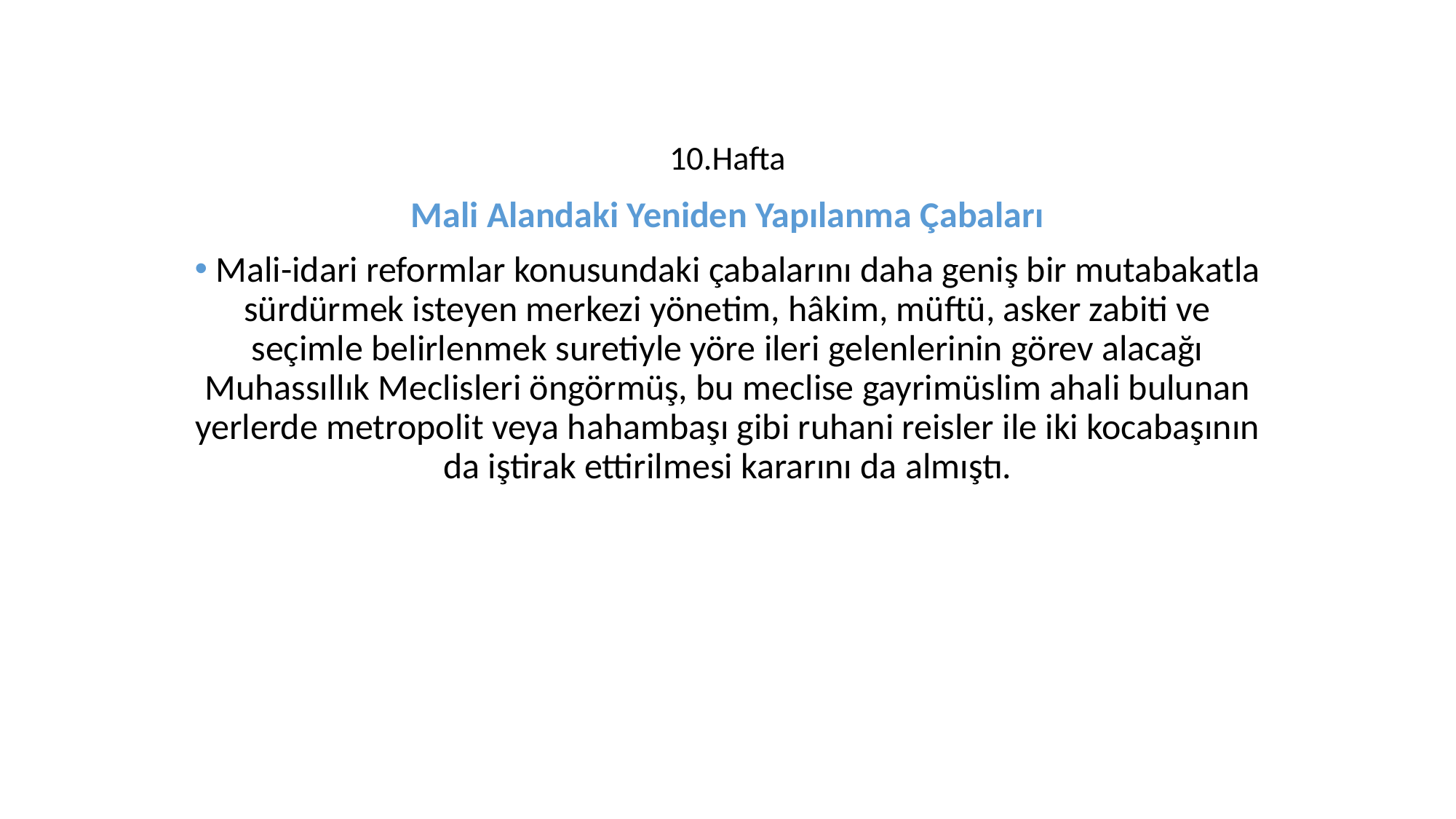

# 10.Hafta
Mali Alandaki Yeniden Yapılanma Çabaları
 Mali-idari reformlar konusundaki çabalarını daha geniş bir mutabakatla sürdürmek isteyen merkezi yönetim, hâkim, müftü, asker zabiti ve seçimle belirlenmek suretiyle yöre ileri gelenlerinin görev alacağı Muhassıllık Meclisleri öngörmüş, bu meclise gayrimüslim ahali bulunan yerlerde metropolit veya hahambaşı gibi ruhani reisler ile iki kocabaşının da iştirak ettirilmesi kararını da almıştı.